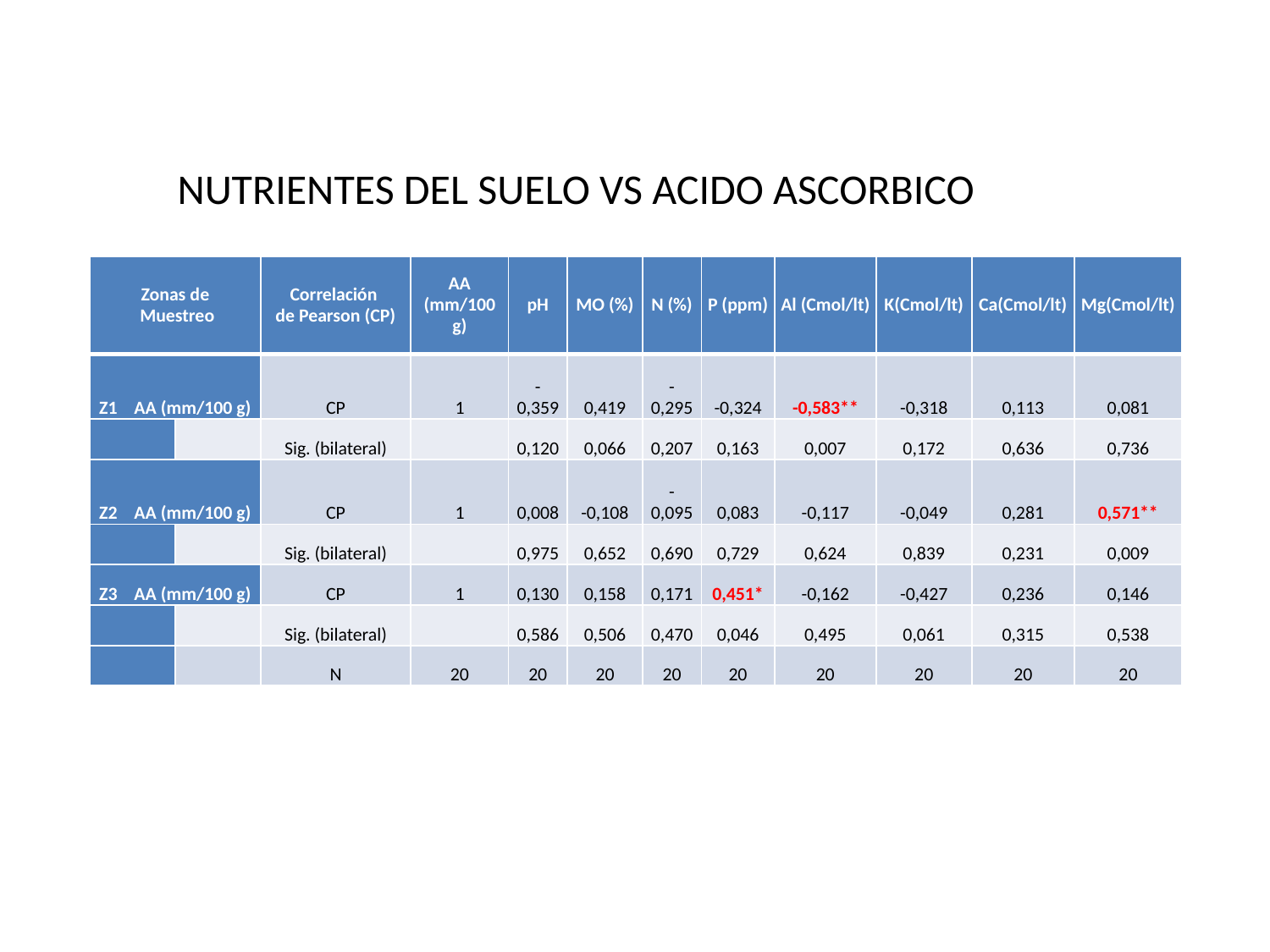

NUTRIENTES DEL SUELO VS ACIDO ASCORBICO
| Zonas de Muestreo |  | Correlación de Pearson (CP) | AA (mm/100 g) | pH | MO (%) | N (%) | P (ppm) | Al (Cmol/lt) | K(Cmol/lt) | Ca(Cmol/lt) | Mg(Cmol/lt) |
| --- | --- | --- | --- | --- | --- | --- | --- | --- | --- | --- | --- |
| Z1 AA (mm/100 g) |  | CP | 1 | -0,359 | 0,419 | -0,295 | -0,324 | -0,583\*\* | -0,318 | 0,113 | 0,081 |
|  |  | Sig. (bilateral) |  | 0,120 | 0,066 | 0,207 | 0,163 | 0,007 | 0,172 | 0,636 | 0,736 |
| Z2 AA (mm/100 g) |  | CP | 1 | 0,008 | -0,108 | -0,095 | 0,083 | -0,117 | -0,049 | 0,281 | 0,571\*\* |
|  |  | Sig. (bilateral) |  | 0,975 | 0,652 | 0,690 | 0,729 | 0,624 | 0,839 | 0,231 | 0,009 |
| Z3 AA (mm/100 g) |  | CP | 1 | 0,130 | 0,158 | 0,171 | 0,451\* | -0,162 | -0,427 | 0,236 | 0,146 |
|  |  | Sig. (bilateral) |  | 0,586 | 0,506 | 0,470 | 0,046 | 0,495 | 0,061 | 0,315 | 0,538 |
|  |  | N | 20 | 20 | 20 | 20 | 20 | 20 | 20 | 20 | 20 |